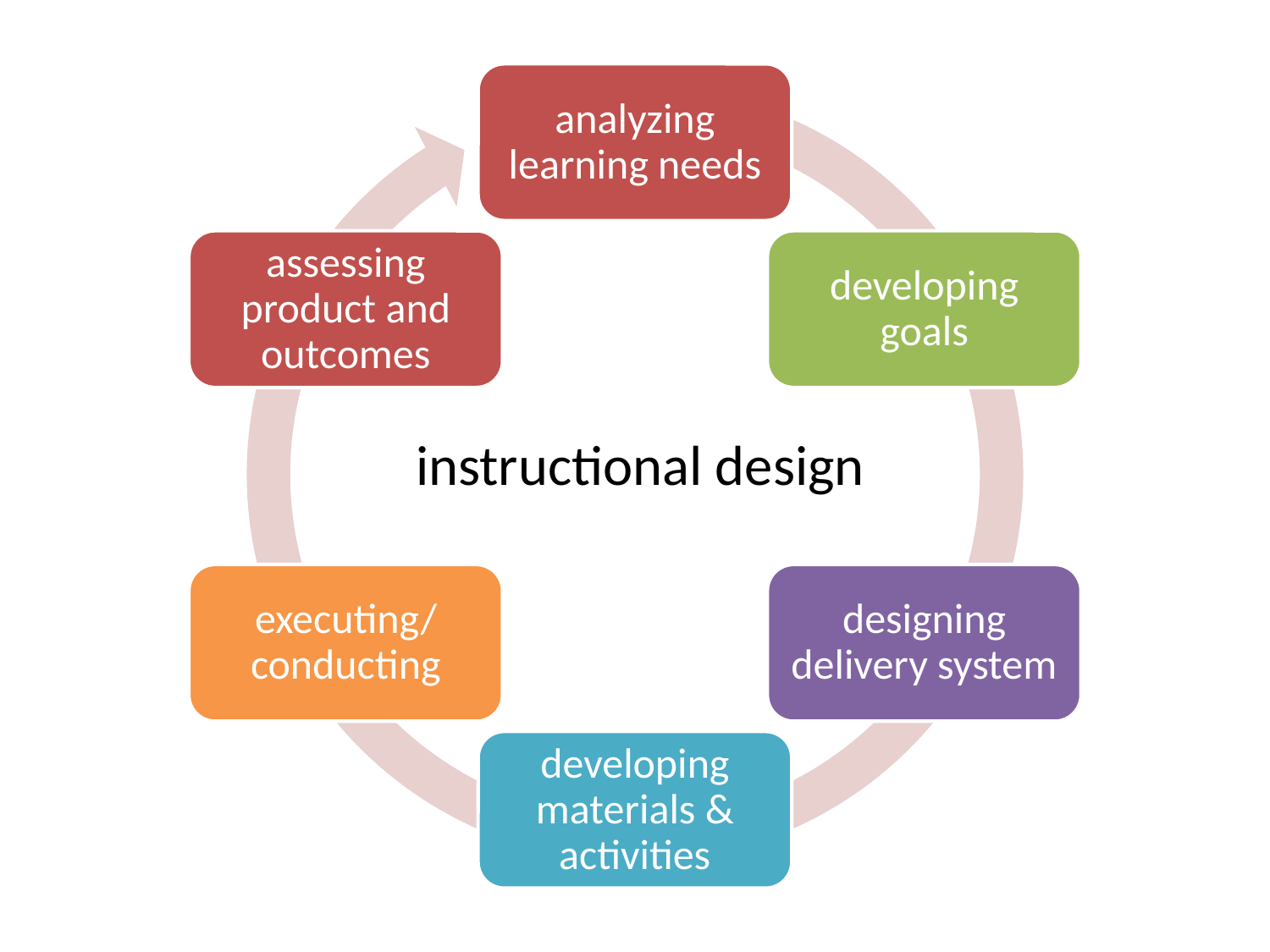

analyzing learning needs
developing goals
designing delivery system
developing materials & activities
executing/conducting
assessing product and outcomes
instructional design